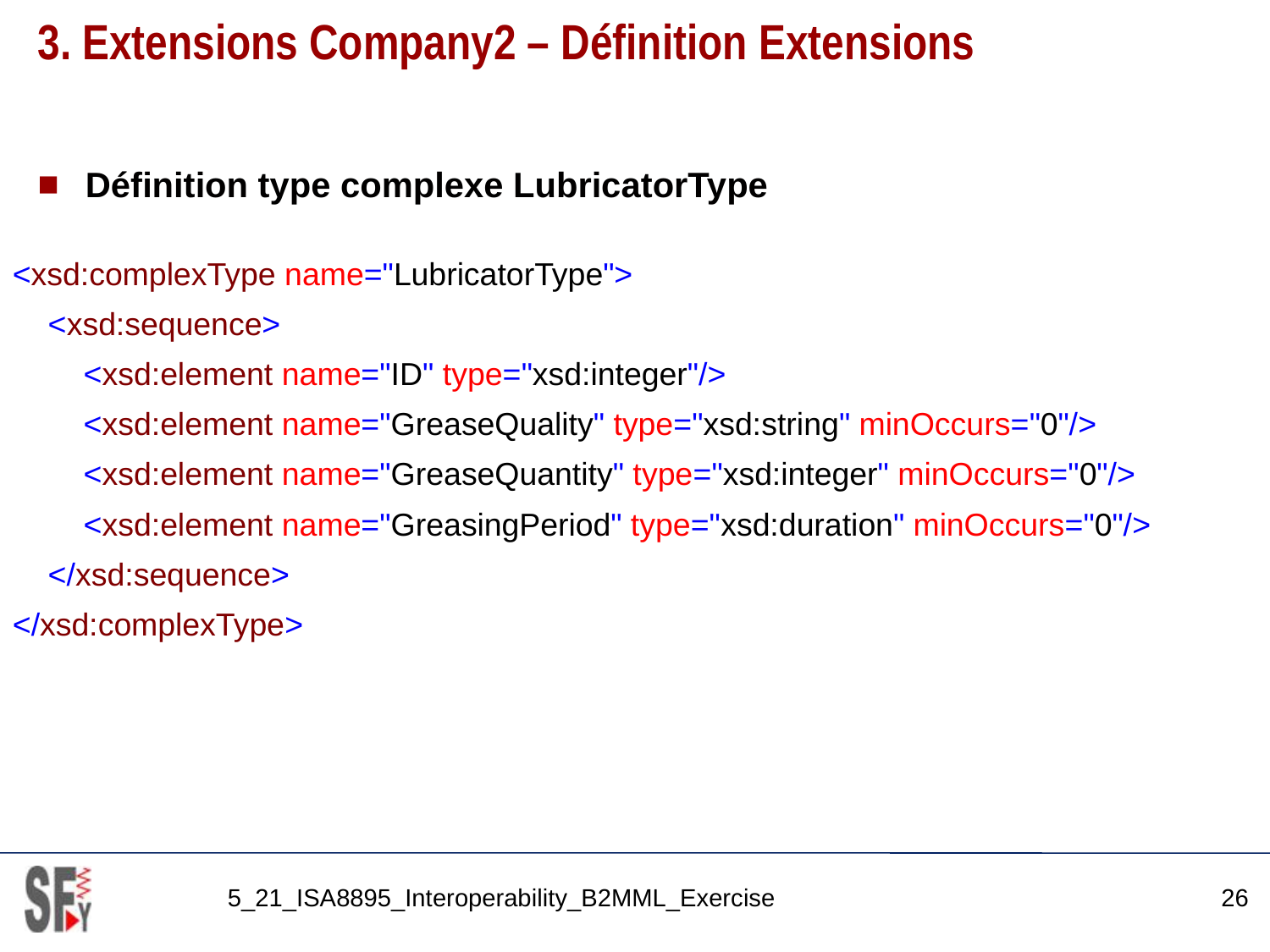

# 3. Extensions Company2 – Définition Extensions
Définition type complexe LubricatorType
<xsd:complexType name="LubricatorType">
    <xsd:sequence>
        <xsd:element name="ID" type="xsd:integer"/>
        <xsd:element name="GreaseQuality" type="xsd:string" minOccurs="0"/>
        <xsd:element name="GreaseQuantity" type="xsd:integer" minOccurs="0"/>
        <xsd:element name="GreasingPeriod" type="xsd:duration" minOccurs="0"/>
    </xsd:sequence>
</xsd:complexType>
5_21_ISA8895_Interoperability_B2MML_Exercise
26